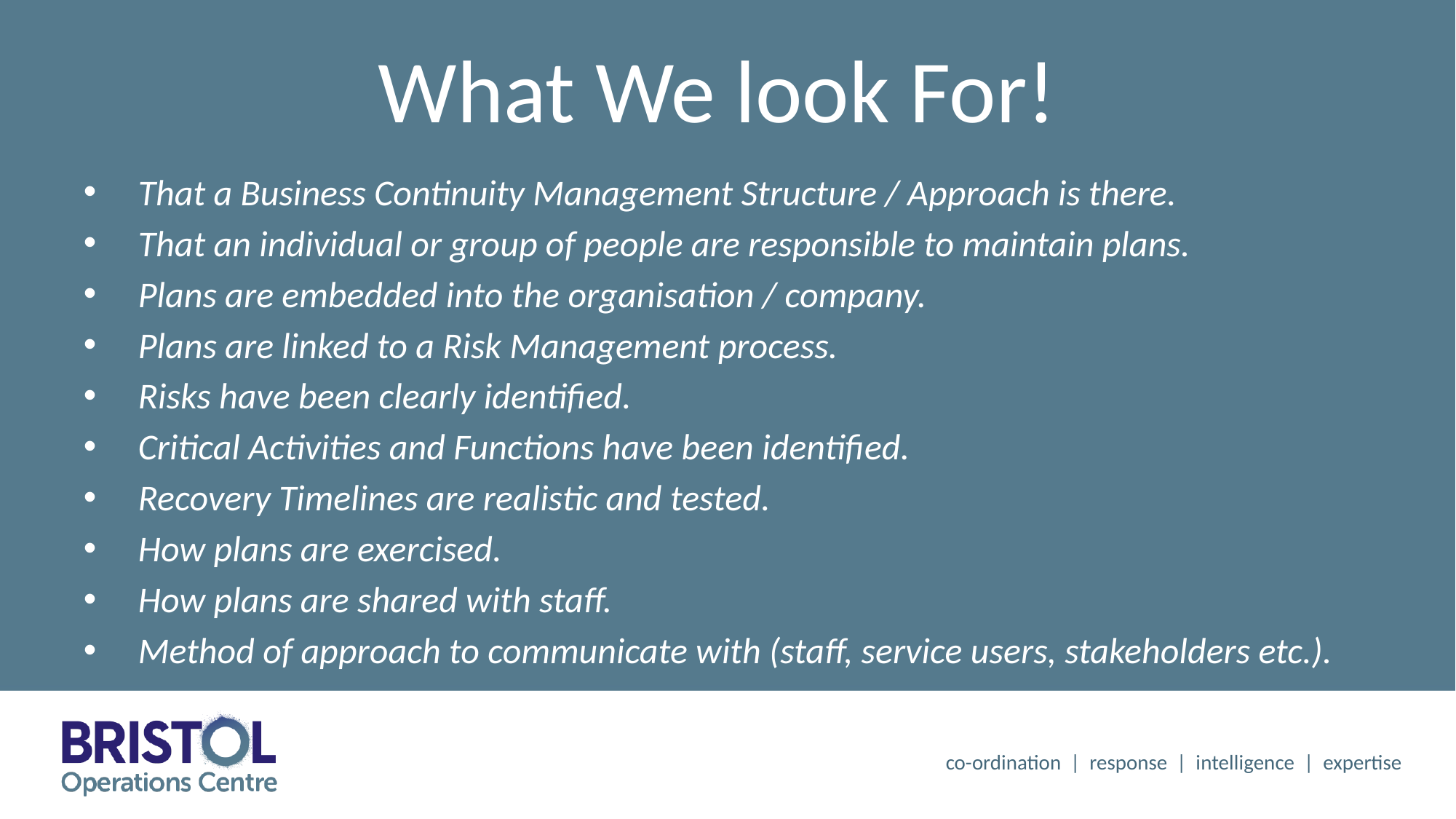

# What We look For!
That a Business Continuity Management Structure / Approach is there.
That an individual or group of people are responsible to maintain plans.
Plans are embedded into the organisation / company.
Plans are linked to a Risk Management process.
Risks have been clearly identified.
Critical Activities and Functions have been identified.
Recovery Timelines are realistic and tested.
How plans are exercised.
How plans are shared with staff.
Method of approach to communicate with (staff, service users, stakeholders etc.).